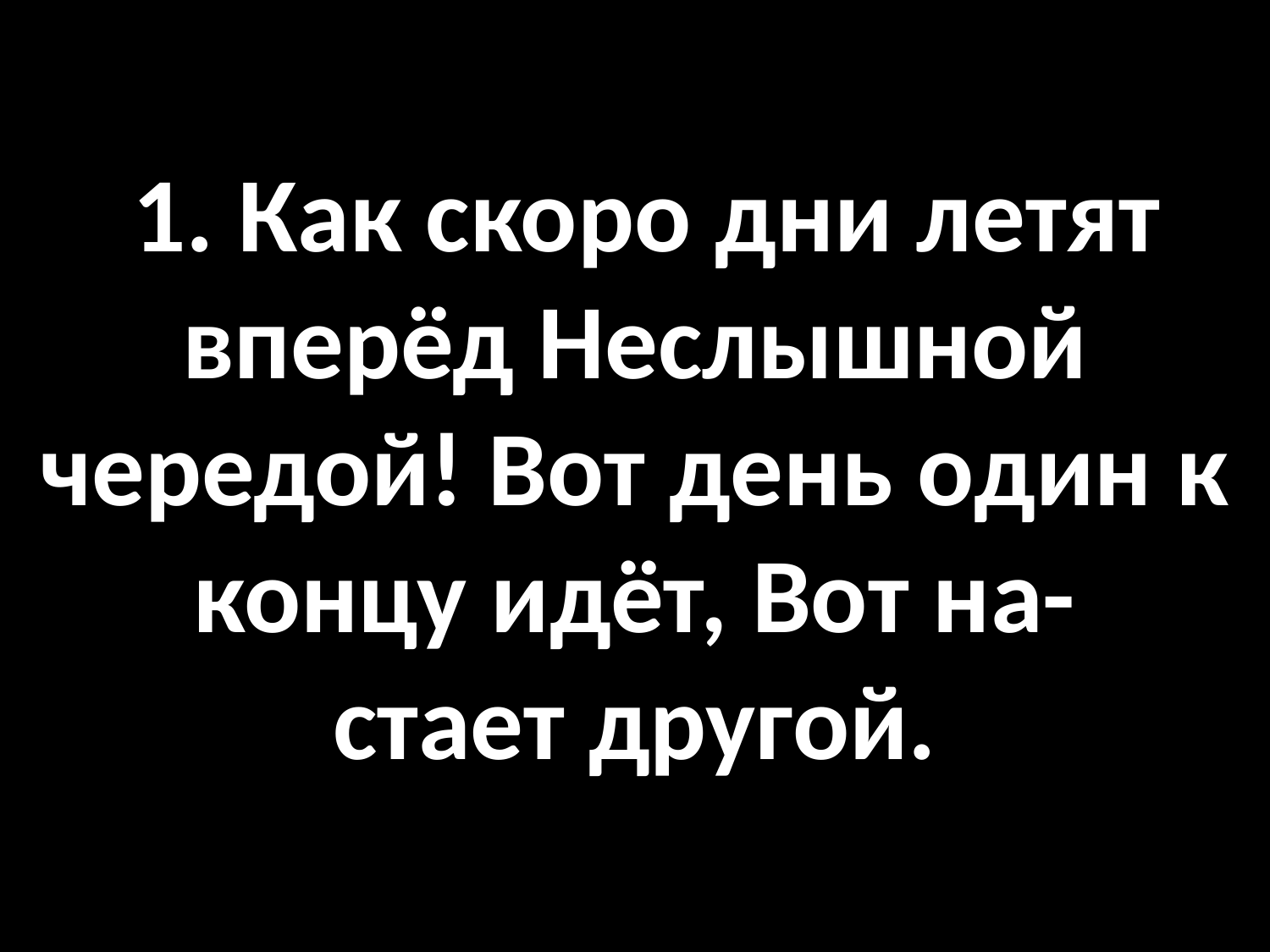

# 1. Как скоро дни летят вперёд Неслышной чередой! Вот день один к концу идёт, Вот на- стает другой.